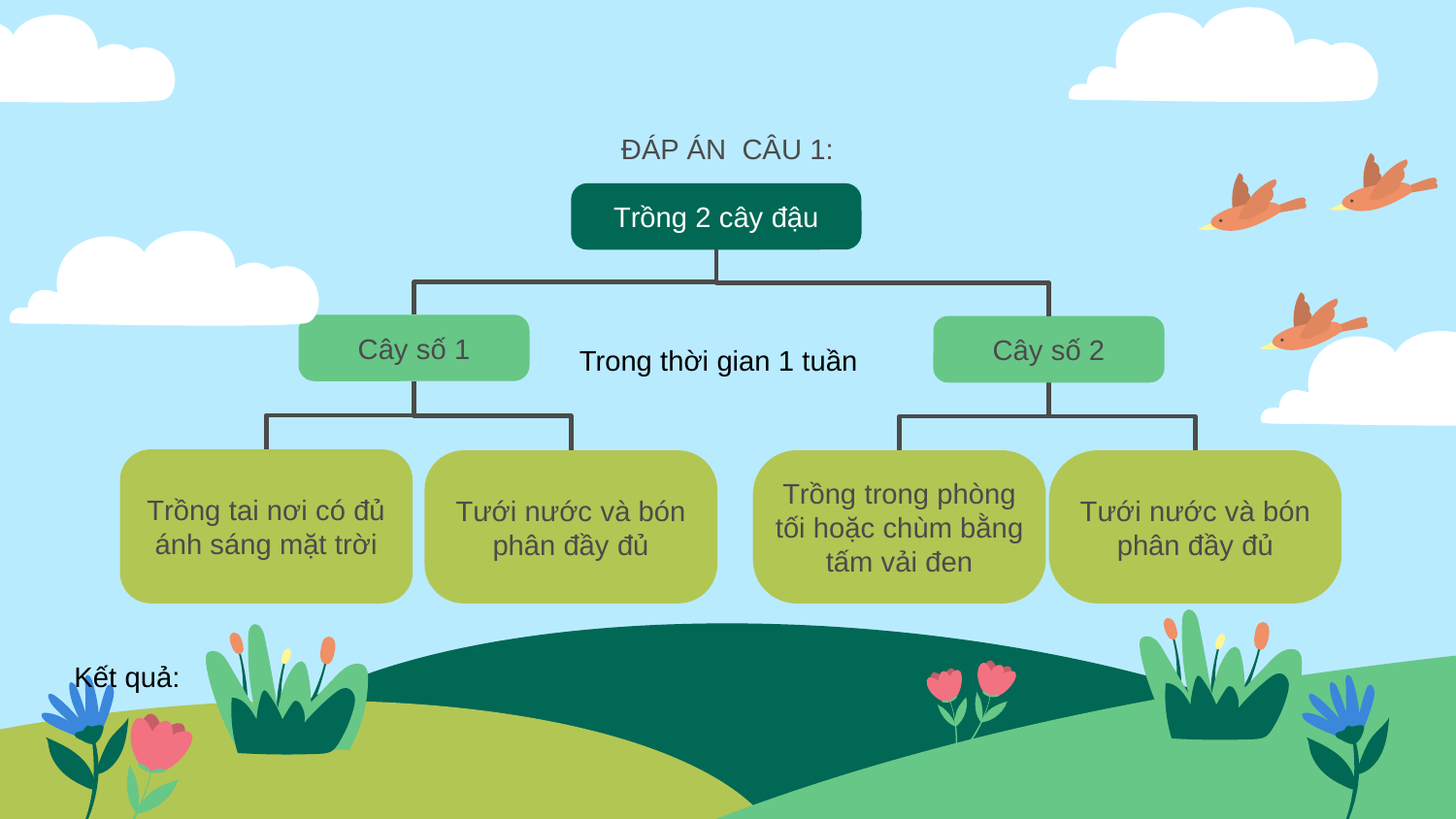

# ĐÁP ÁN  CÂU 1:
Trồng 2 cây đậu
Cây số 1
Cây số 2
Trong thời gian 1 tuần
Trồng tai nơi có đủ ánh sáng mặt trời
Tưới nước và bón phân đầy đủ
Trồng trong phòng tối hoặc chùm bằng tấm vải đen
Tưới nước và bón phân đầy đủ
Kết quả: